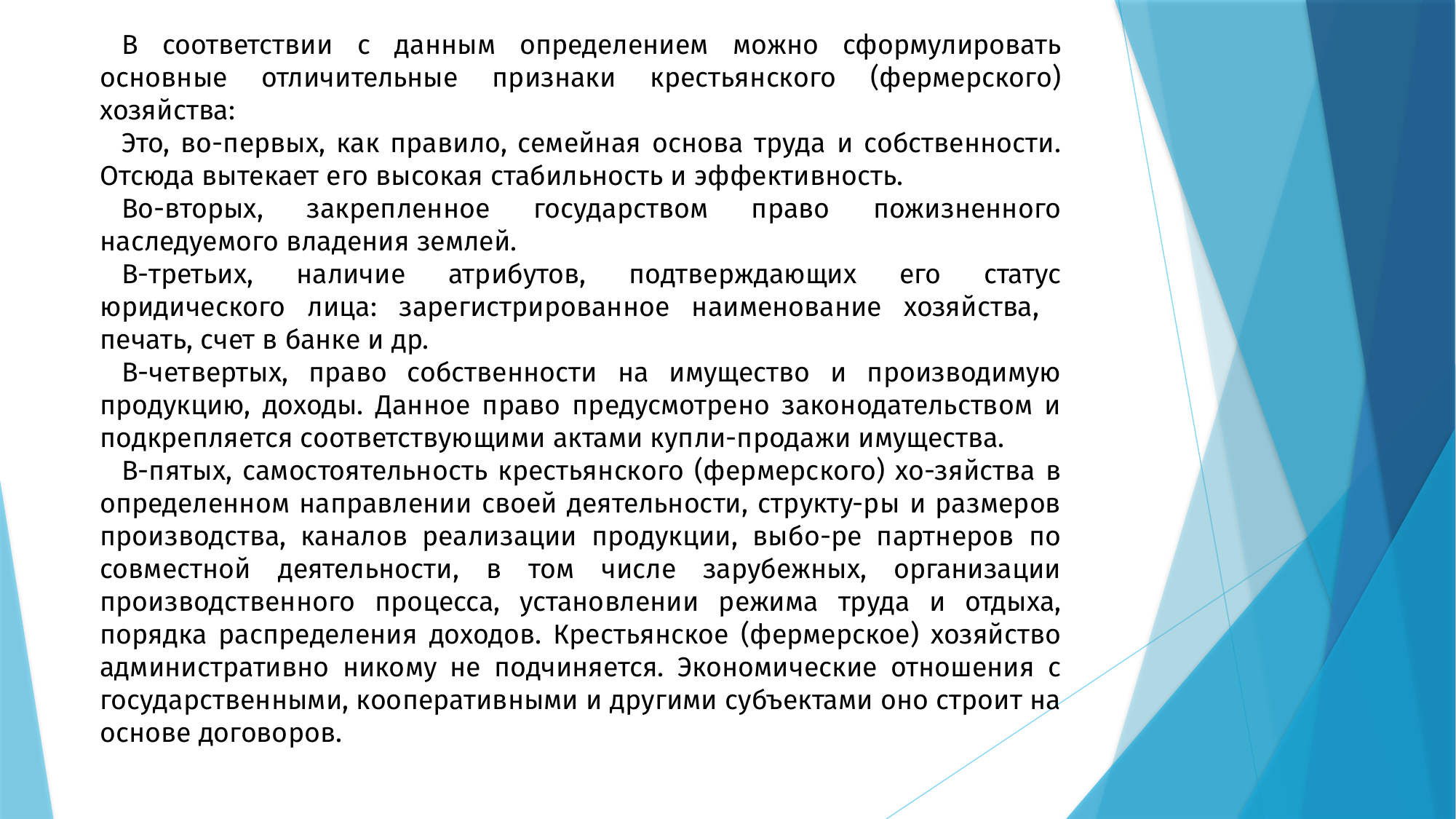

В соответствии с данным определением можно сформулировать основные отличительные признаки крестьянского (фермерского) хозяйства:
Это, во-первых, как правило, семейная основа труда и собственности. Отсюда вытекает его высокая стабильность и эффективность.
Во-вторых, закрепленное государством право пожизненного наследуемого владения землей.
В-третьих, наличие атрибутов, подтверждающих его статус юридического лица: зарегистрированное наименование хозяйства,  печать, счет в банке и др.
В-четвертых, право собственности на имущество и производимую продукцию, доходы. Данное право предусмотрено законодательством и подкрепляется соответствующими актами купли-продажи имущества.
В-пятых, самостоятельность крестьянского (фермерского) хо-зяйства в определенном направлении своей деятельности, структу-ры и размеров производства, каналов реализации продукции, выбо-ре партнеров по совместной деятельности, в том числе зарубежных, организации производственного процесса, установлении режима труда и отдыха, порядка распределения доходов. Крестьянское (фермерское) хозяйство административно никому не подчиняется. Экономические отношения с государственными, кооперативными и другими субъектами оно строит на основе договоров.